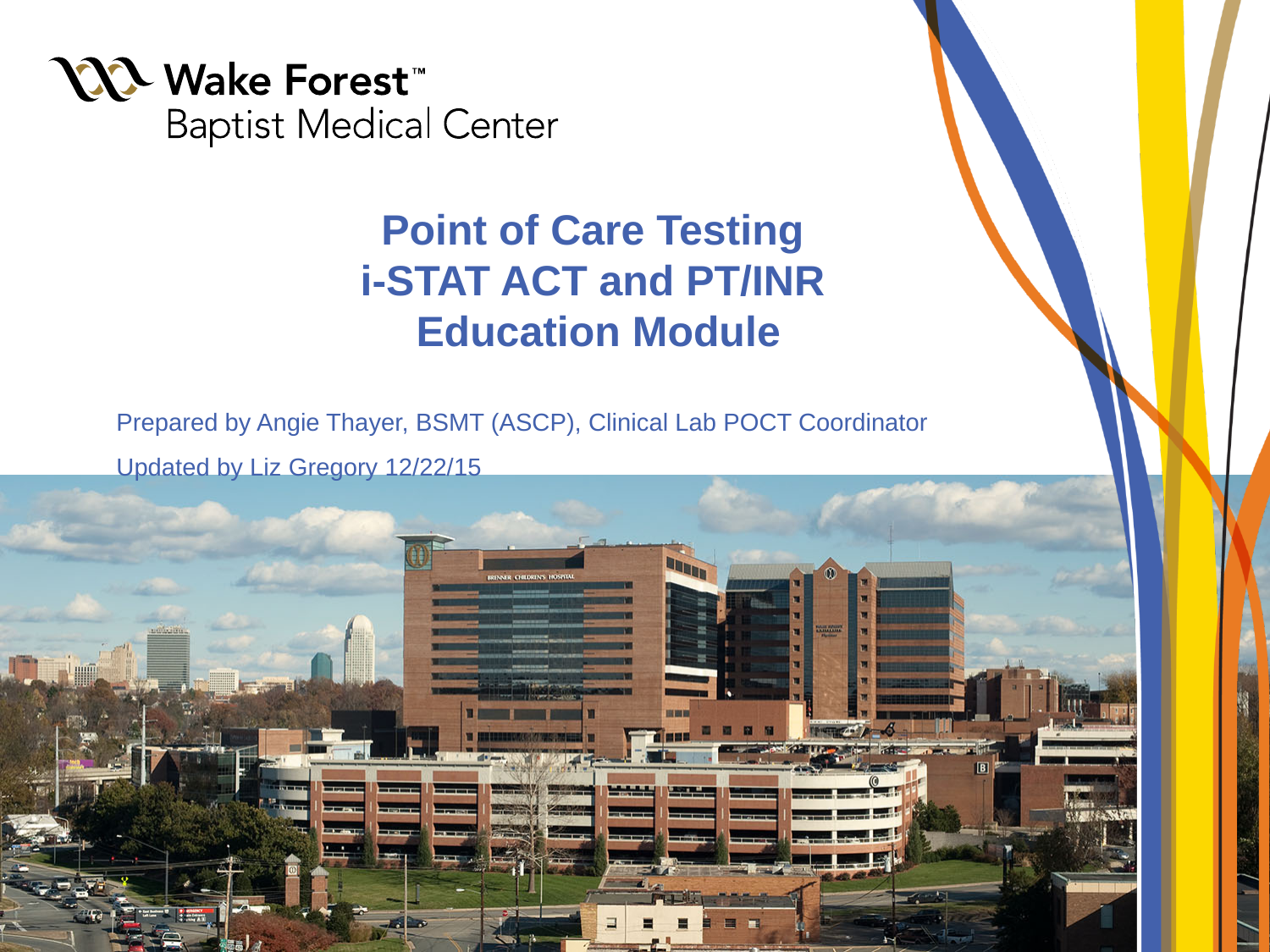

# Point of Care Testing i-STAT ACT and PT/INR Education Module

Prepared by Angie Thayer, BSMT (ASCP), Clinical Lab POCT Coordinator
Updated by Liz Gregory 12/22/15